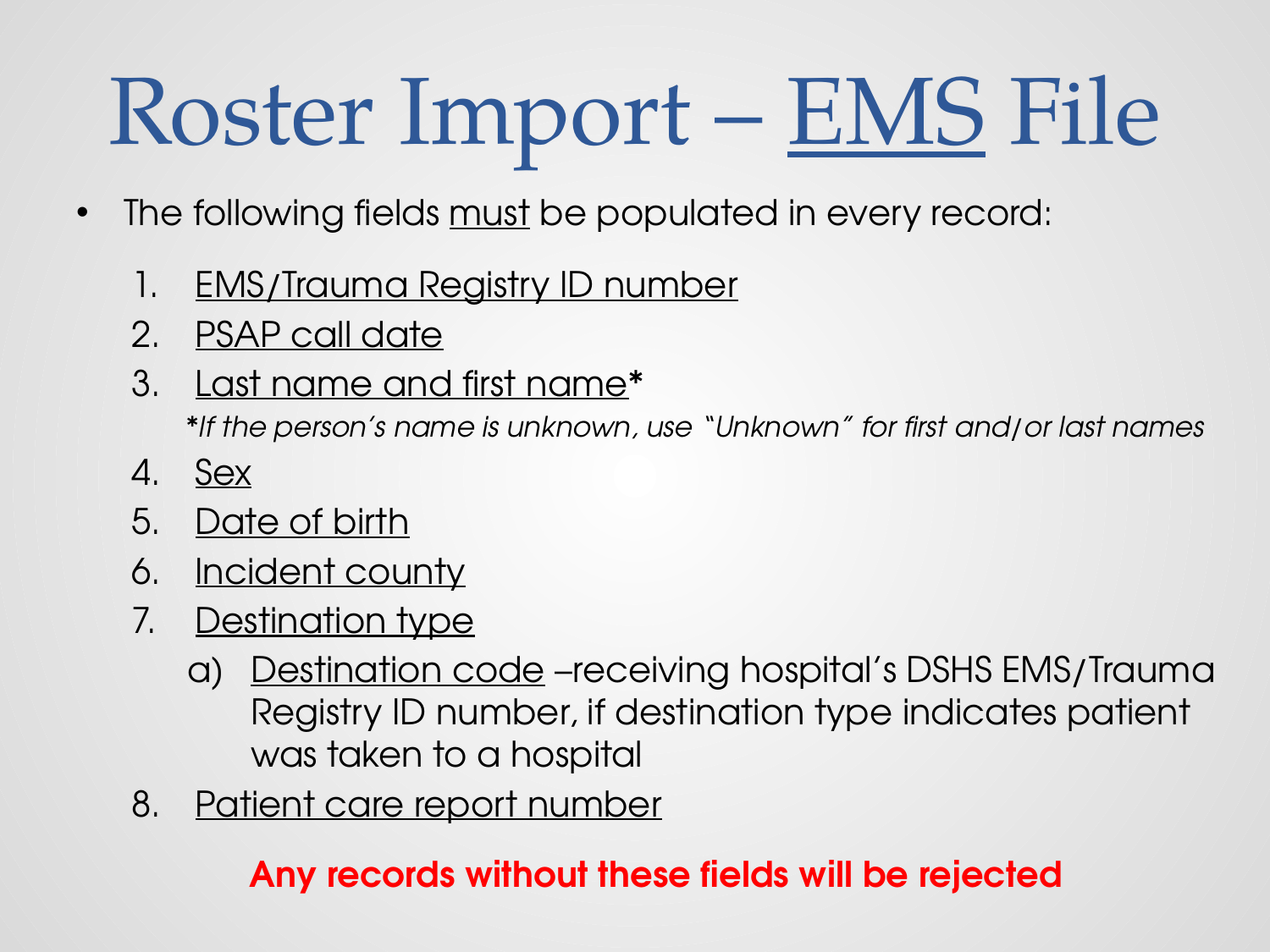

# Roster Import – EMS File
The following fields must be populated in every record:
EMS/Trauma Registry ID number
PSAP call date
Last name and first name*
       *If the person’s name is unknown, use “Unknown” for first and/or last names
Sex
Date of birth
Incident county
Destination type
Destination code –receiving hospital’s DSHS EMS/Trauma Registry ID number, if destination type indicates patient was taken to a hospital
Patient care report number
Any records without these fields will be rejected